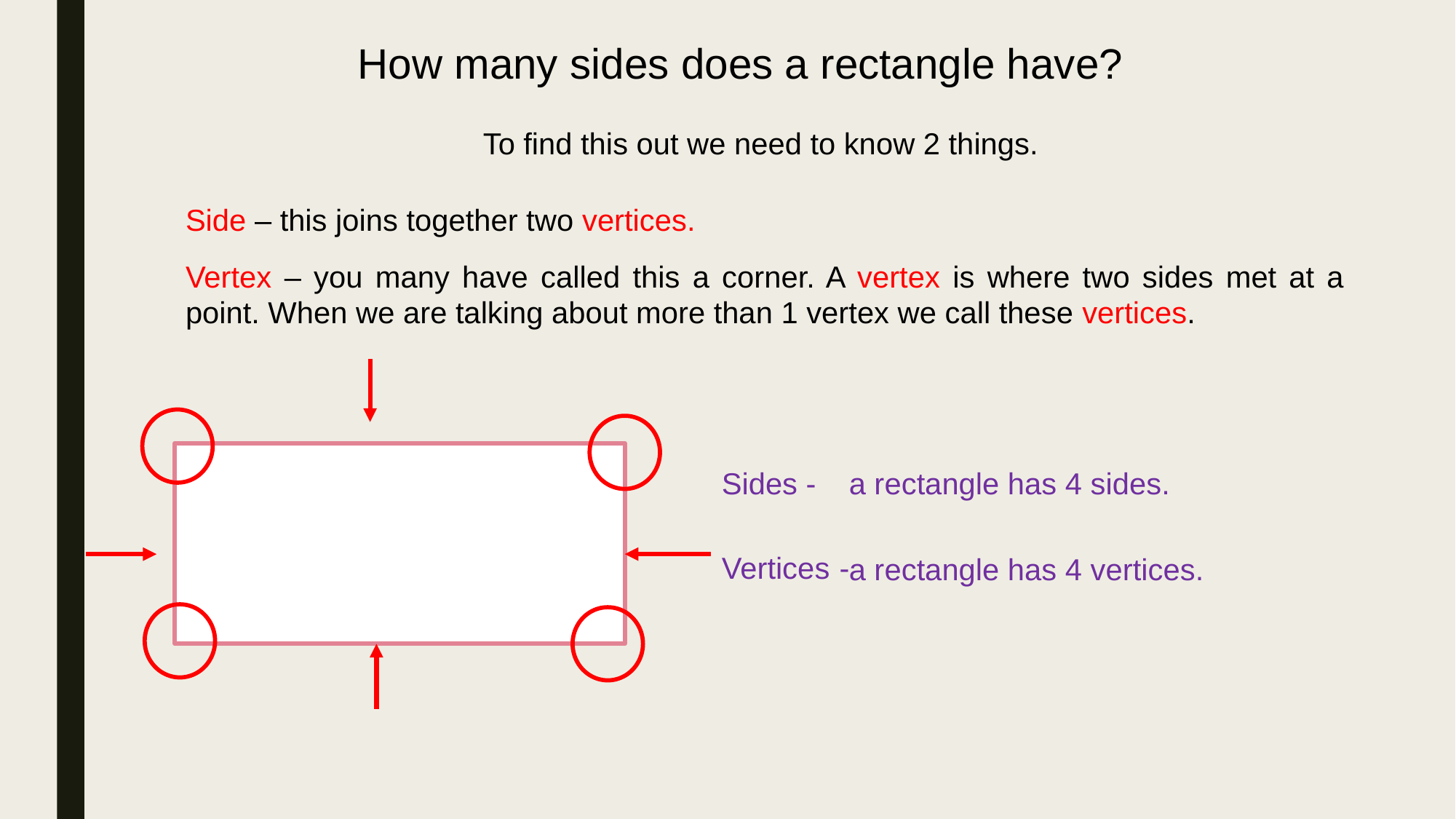

How many sides does a rectangle have?
To find this out we need to know 2 things.
Side – this joins together two vertices.
Vertex – you many have called this a corner. A vertex is where two sides met at a point. When we are talking about more than 1 vertex we call these vertices.

Sides -
a rectangle has 4 sides.
Vertices -
a rectangle has 4 vertices.